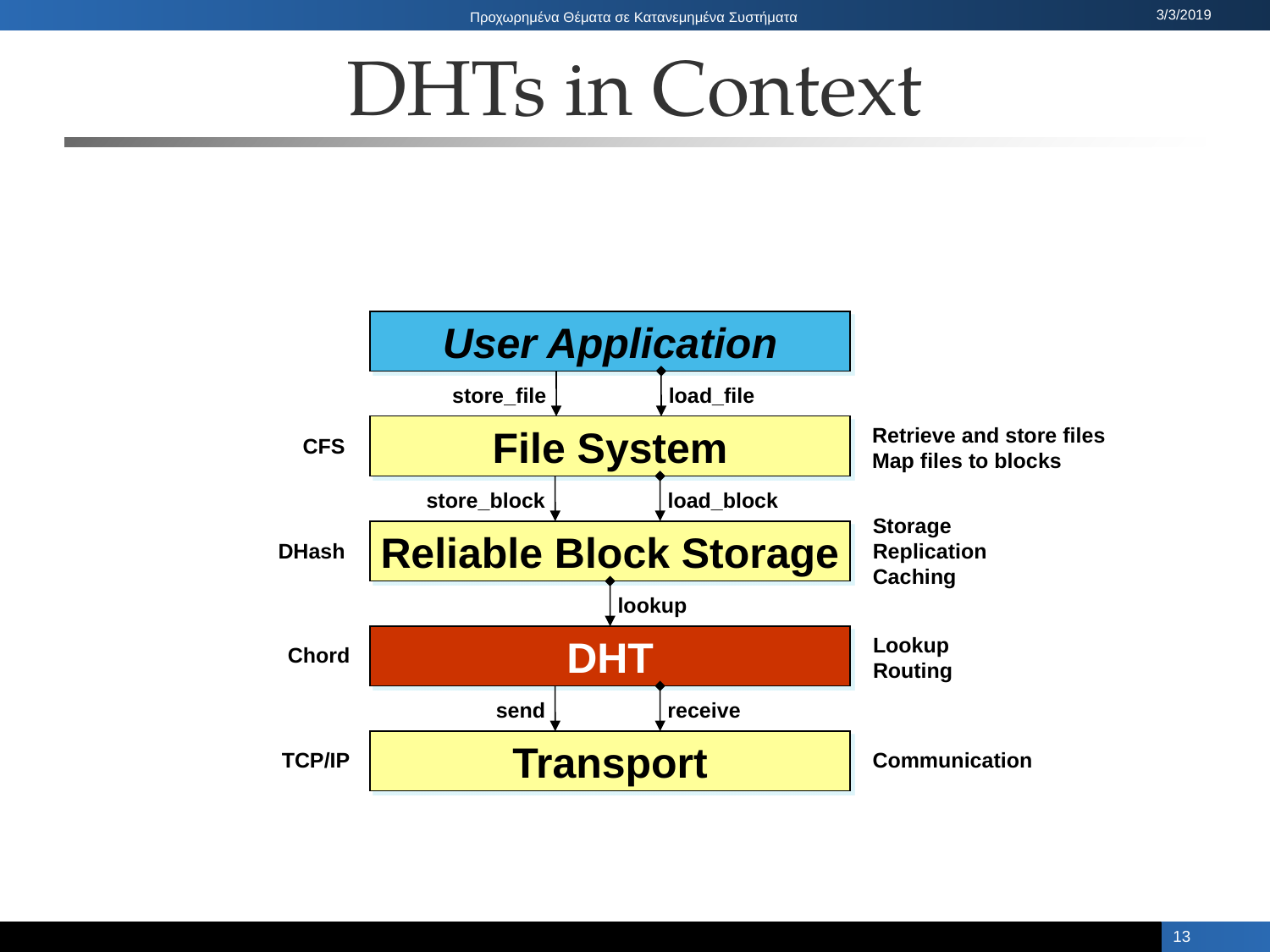

# DHTs in Context
User Application

store_file
load_file
File System
Retrieve and store files
Map files to blocks
CFS

store_block
load_block
Storage
Replication
Caching
Reliable Block Storage
DHash

lookup
Lookup
Routing
DHT
Chord

send
receive
Transport
TCP/IP
Communication